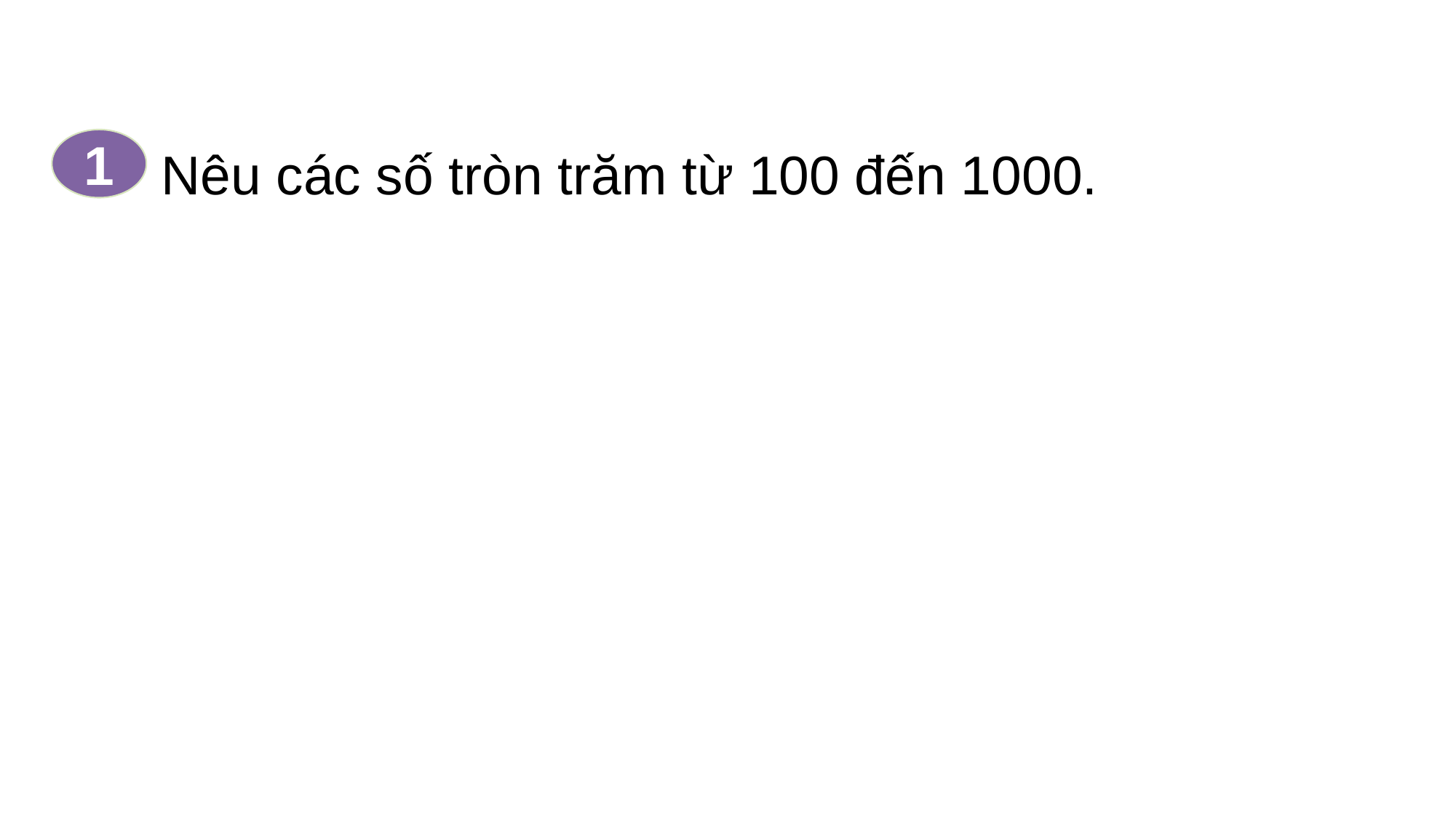

1
Nêu các số tròn trăm từ 100 đến 1000.